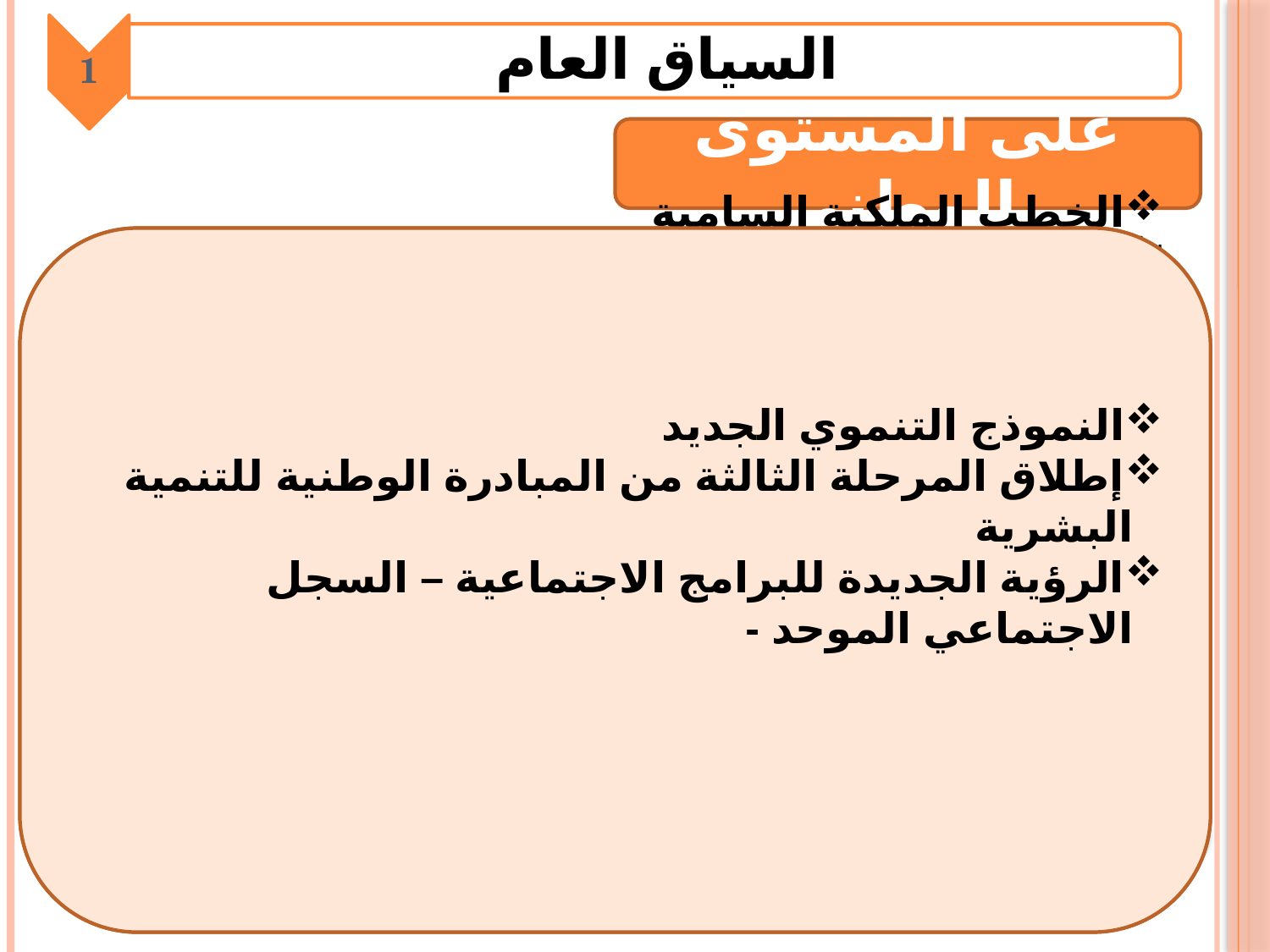

1

السياق العام
على المستوى الوطني

الخطب الملكية السامية
” أمام هذا الوضع، ندعو للانكباب بكل جدية ومسؤولية، على هذه المسألة، من أجل توفير الجاذبية والظروف المناسبة لتحفيز هذه الكفاءات على الاستقرار والعمل بالمغرب. ومن أجل التصدي للإشكالية المزمنة، للملاءمة بين التكوين والتشغيل، والتخفيف من البطالة، ندعو الحكومة والفاعلين لاتخاذ مجموعة من التدابير، في أقرب الآجال، تهدف على الخصوص إلى :
+ أولا : القيام بمراجعة شاملة لآليات وبرامج الدعم العمومي لتشغيل الشباب، للرفع من نجاعتها، وجعلها تستجيب لتطلعات الشباب، على غرار ما دعوت إليه في خطاب العرش بخصوص برامج الحماية الاجتماعية.
وفي أفق ذلك، قررنا تنظيم لقاء وطني للتشغيل والتكوين، وذلك قبل نهاية السنة، لبلورة قرارات عملية، وحلول جديدة، وإطلاق مبادرات، ووضع خارطة طريق مضبوطة، للنهوض بالتشغيل.
+ ثانيا : إعطاء الأسبقية للتخصصات التي توفر الشغل، واعتماد نظام ناجع للتوجيه المبكر، سنتين أو ثلاث سنوات قبل الباكالوريا، لمساعدة التلاميذ على الاختيار، حسب مؤهلاتهم وميولاتهم، بين التوجه للشعب الجامعية أو للتكوين المهني.“
                                                         مقتطف من خطاب الذكرى الخامسة والستين لثورة الملك والشعب
النموذج التنموي الجديد

النموذج التنموي الجديد
إطلاق المرحلة الثالثة من المبادرة الوطنية للتنمية البشرية
الرؤية الجديدة للبرامج الاجتماعية – السجل الاجتماعي الموحد -